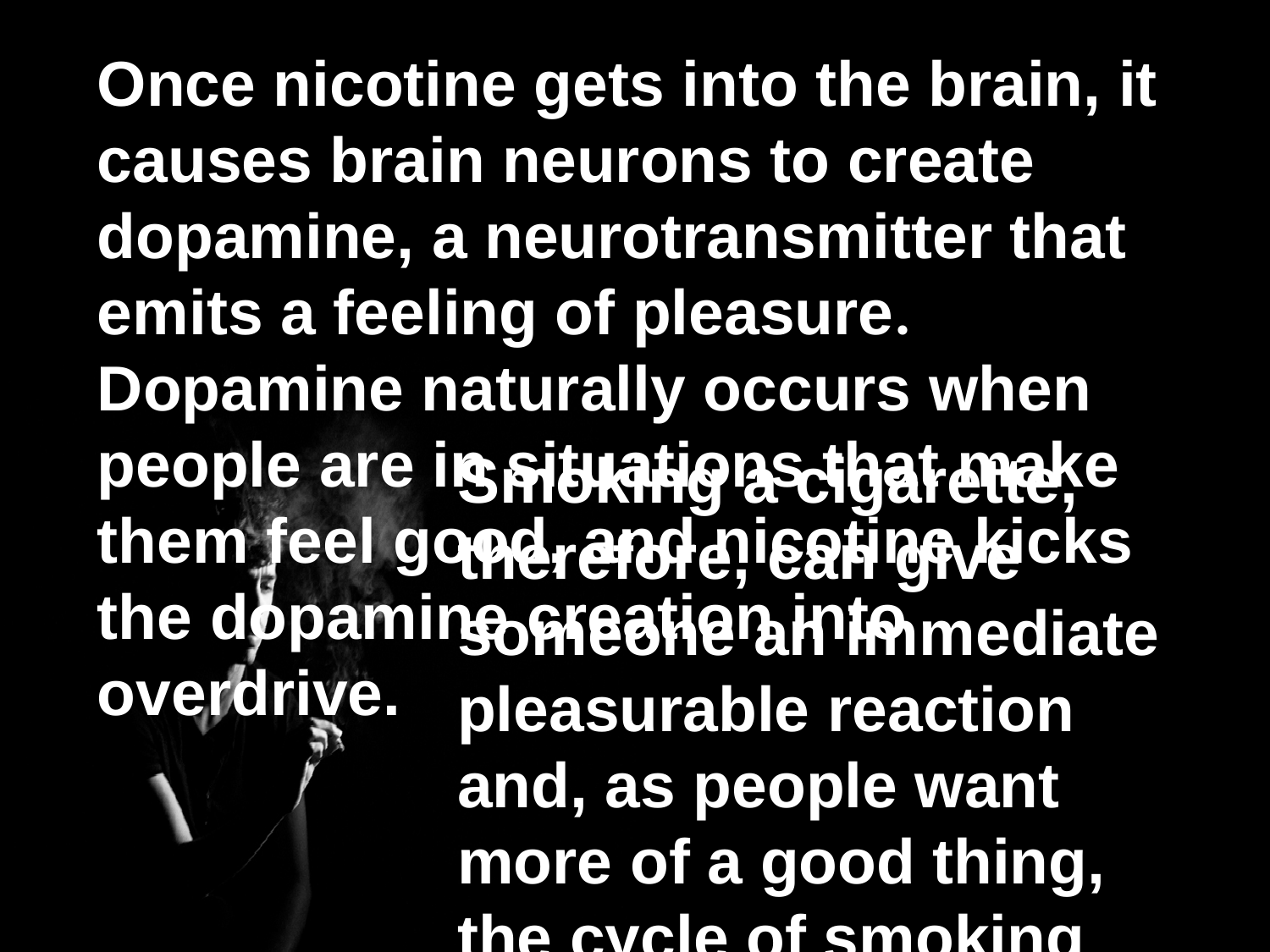

Once nicotine gets into the brain, it causes brain neurons to create dopamine, a neurotransmitter that emits a feeling of pleasure. Dopamine naturally occurs when people are in situations that make them feel good, and nicotine kicks the dopamine creation into overdrive.
Smoking a cigarette, therefore, can give someone an immediate pleasurable reaction and, as people want more of a good thing, the cycle of smoking begins. Nicotine hits the brain and causes pleasure quite quickly, and its effects wear off just as rapidly.